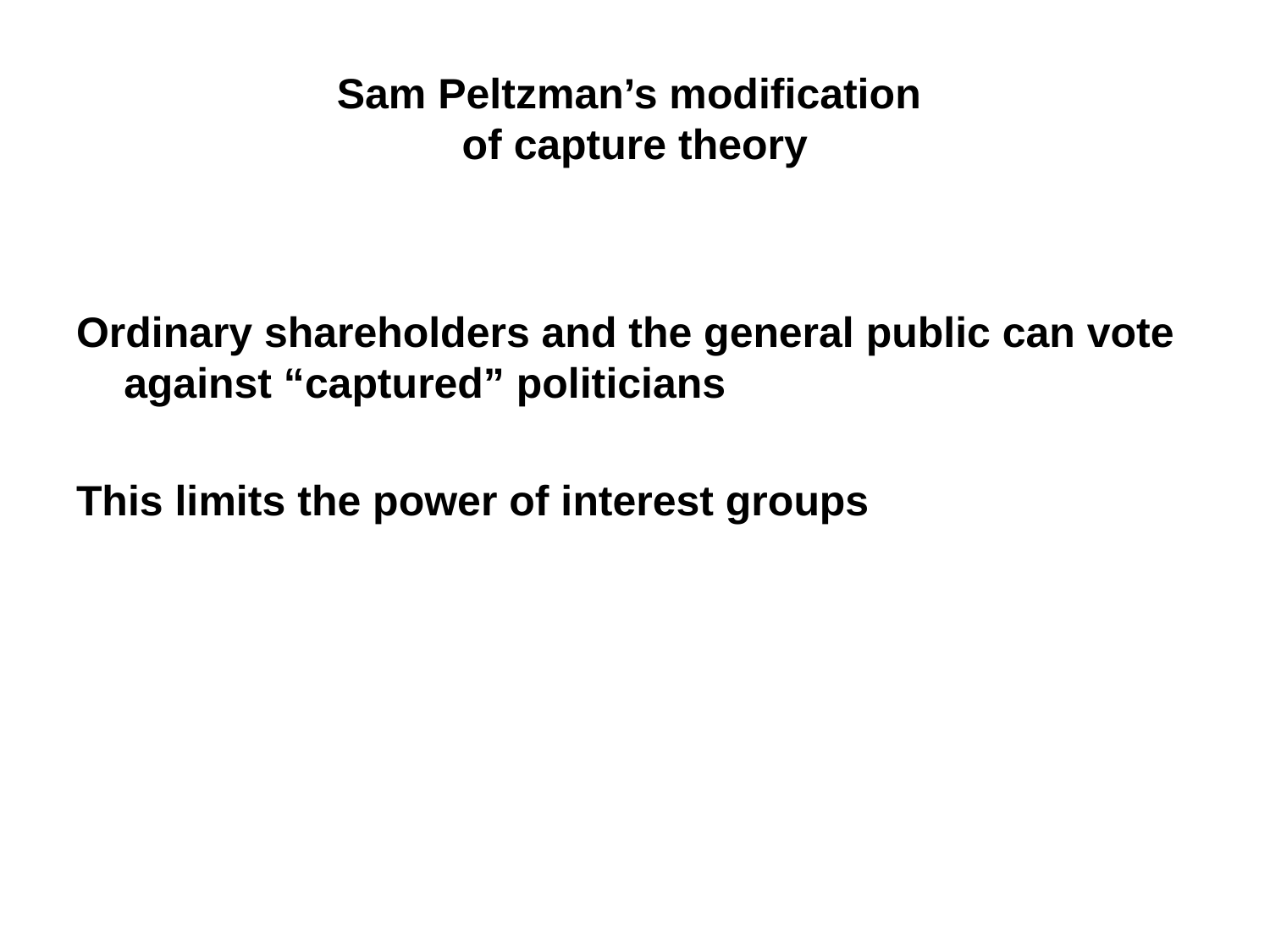

# Sam Peltzman’s modification of capture theory

Ordinary shareholders and the general public can vote against “captured” politicians

This limits the power of interest groups